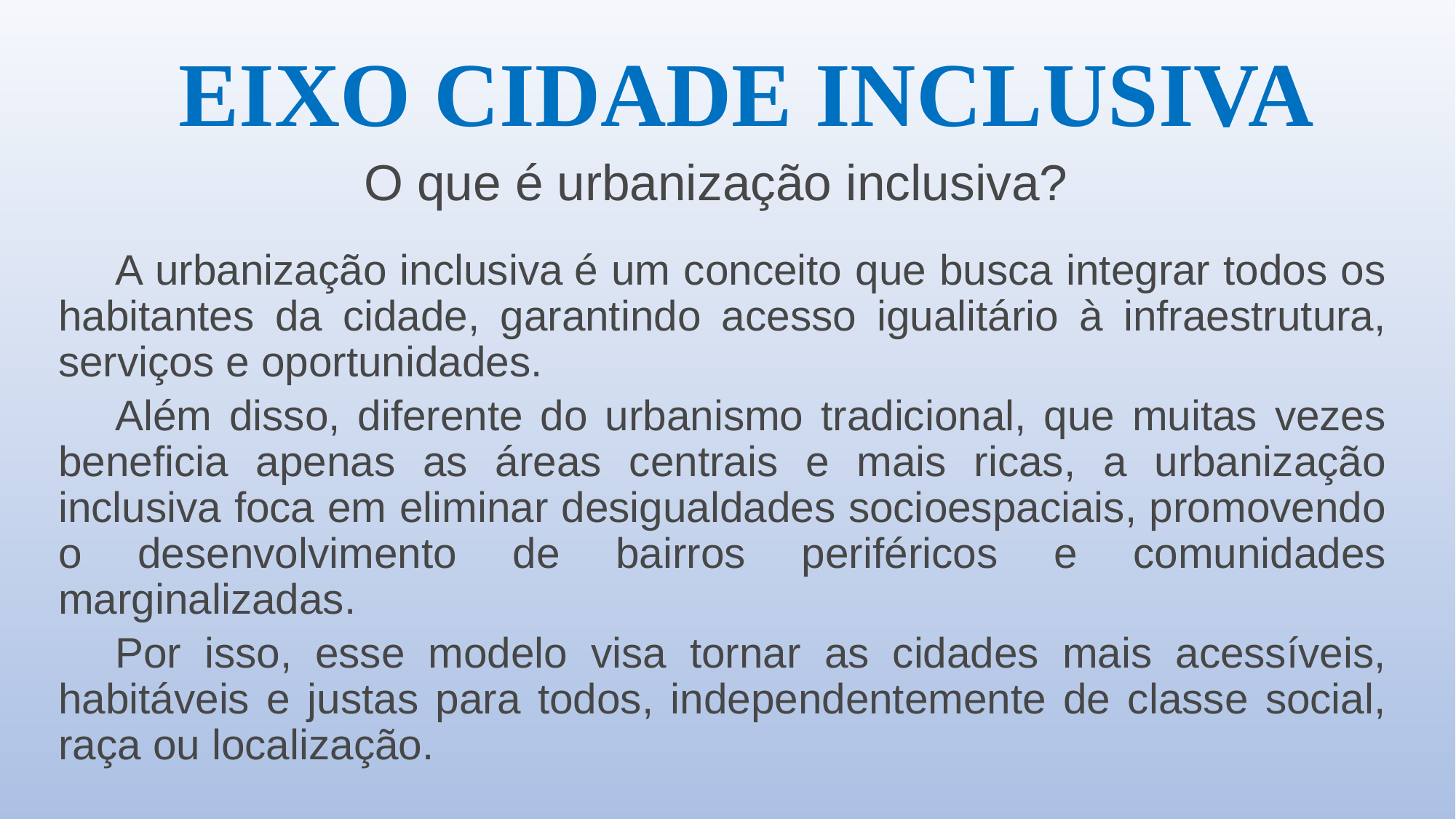

# EIXO CIDADE INCLUSIVA
O que é urbanização inclusiva?

	A urbanização inclusiva é um conceito que busca integrar todos os habitantes da cidade, garantindo acesso igualitário à infraestrutura, serviços e oportunidades.
	Além disso, diferente do urbanismo tradicional, que muitas vezes beneficia apenas as áreas centrais e mais ricas, a urbanização inclusiva foca em eliminar desigualdades socioespaciais, promovendo o desenvolvimento de bairros periféricos e comunidades marginalizadas.
	Por isso, esse modelo visa tornar as cidades mais acessíveis, habitáveis e justas para todos, independentemente de classe social, raça ou localização.